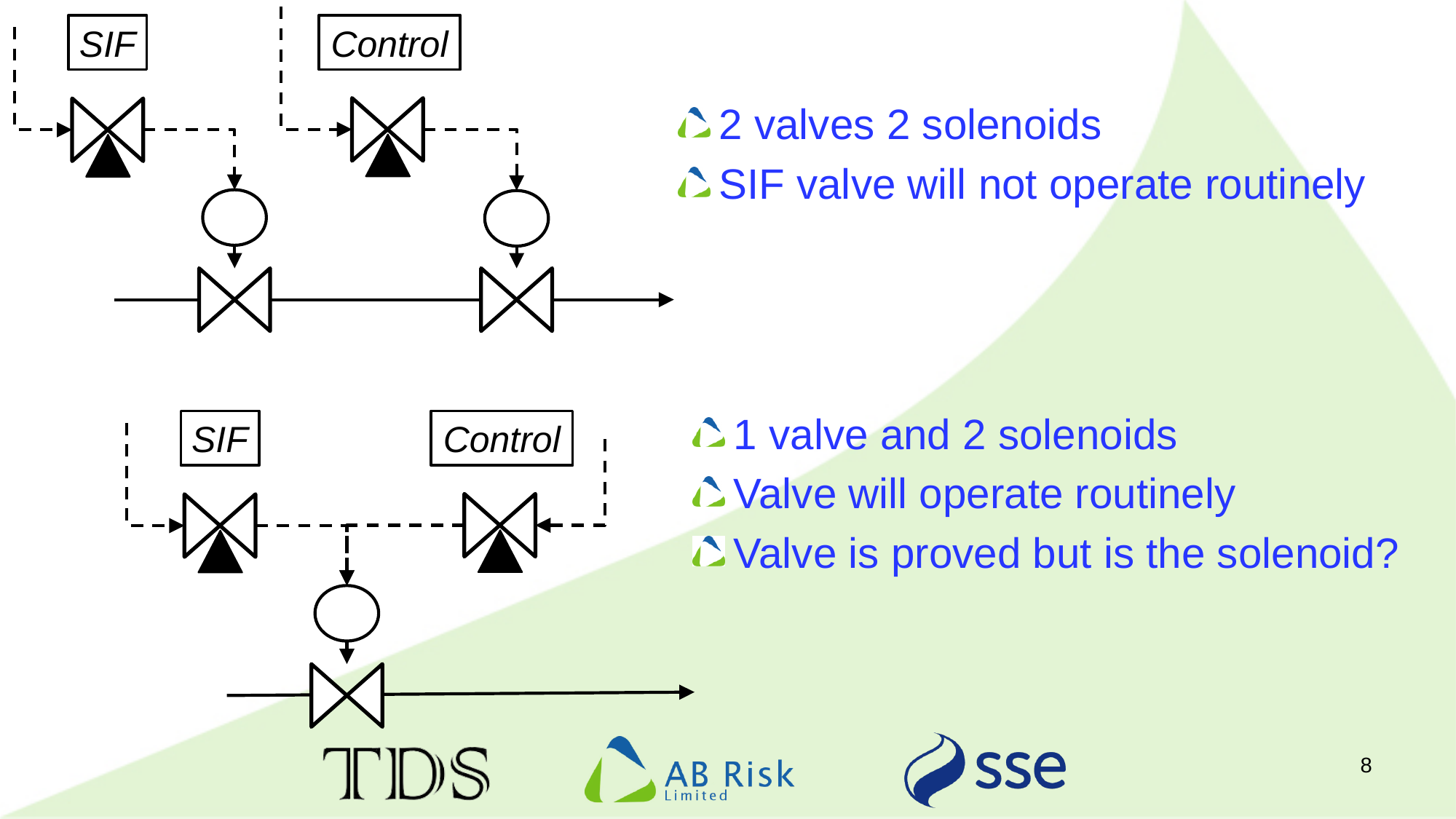

Control
SIF
2 valves 2 solenoids
SIF valve will not operate routinely

1 valve and 2 solenoids
Valve will operate routinely
Valve is proved but is the solenoid?
Control
SIF

8